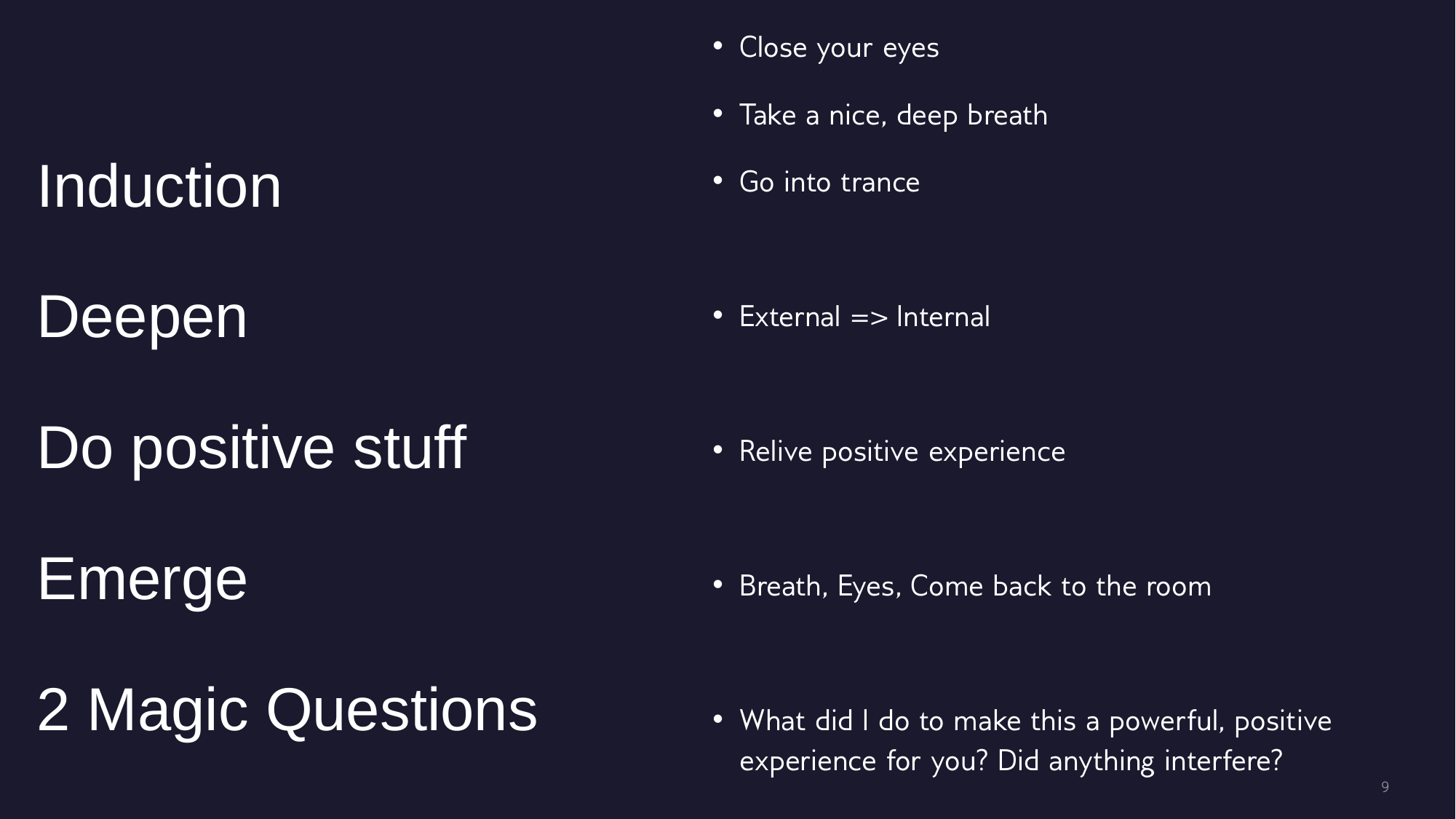

Induction
Deepen
Do positive stuff
Emerge
2 Magic Questions
Close your eyes
Take a nice, deep breath
Go into trance

External => Internal

Relive positive experience

Breath, Eyes, Come back to the room

What did I do to make this a powerful, positive experience for you? Did anything interfere?

9